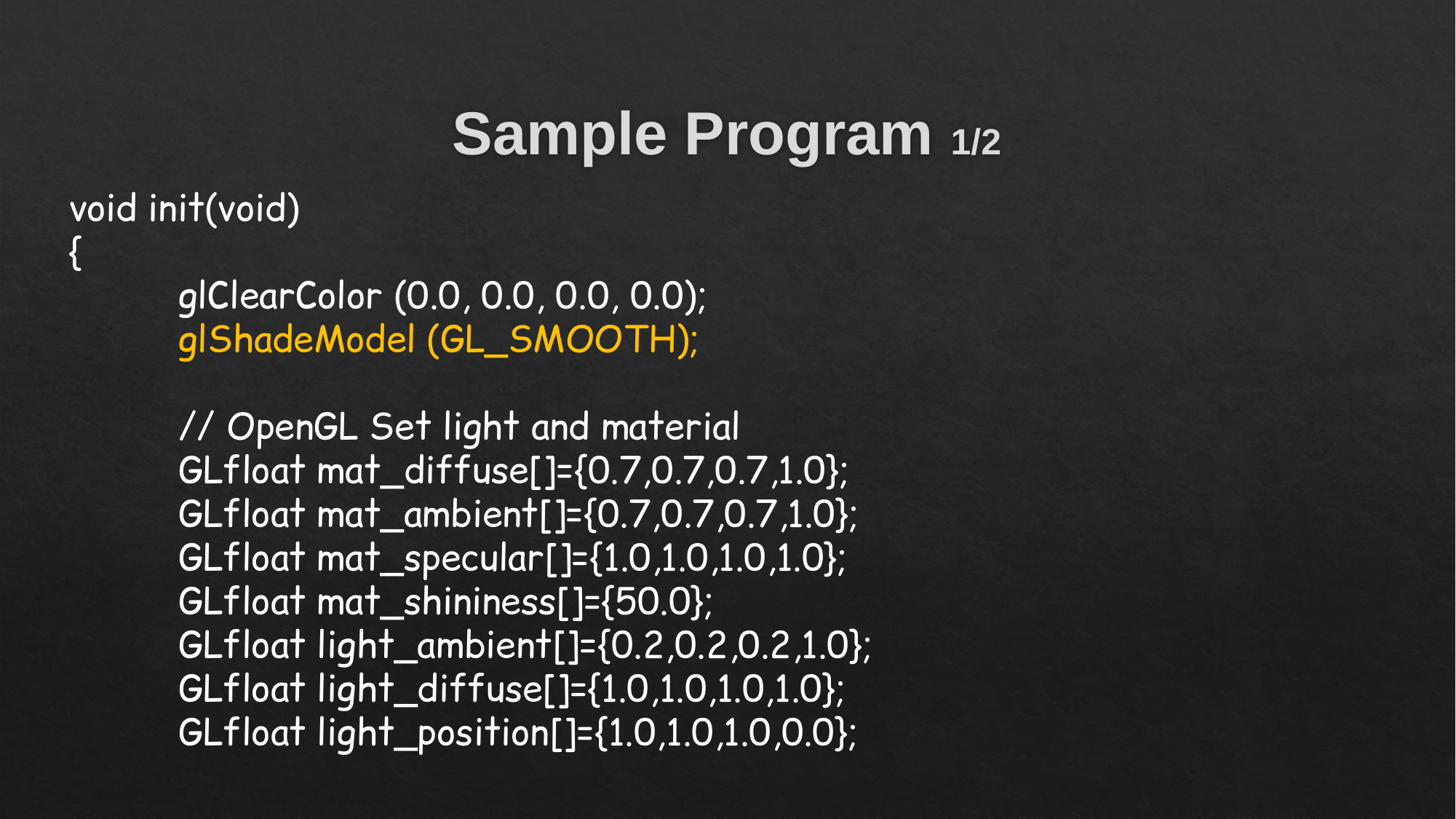

# Sample Program 1/2
void init(void)
{
	glClearColor (0.0, 0.0, 0.0, 0.0);
	glShadeModel (GL_SMOOTH);

	// OpenGL Set light and material
	GLfloat mat_diffuse[]={0.7,0.7,0.7,1.0};
	GLfloat mat_ambient[]={0.7,0.7,0.7,1.0};
	GLfloat mat_specular[]={1.0,1.0,1.0,1.0};
	GLfloat mat_shininess[]={50.0};
	GLfloat light_ambient[]={0.2,0.2,0.2,1.0};
	GLfloat light_diffuse[]={1.0,1.0,1.0,1.0};
	GLfloat light_position[]={1.0,1.0,1.0,0.0};